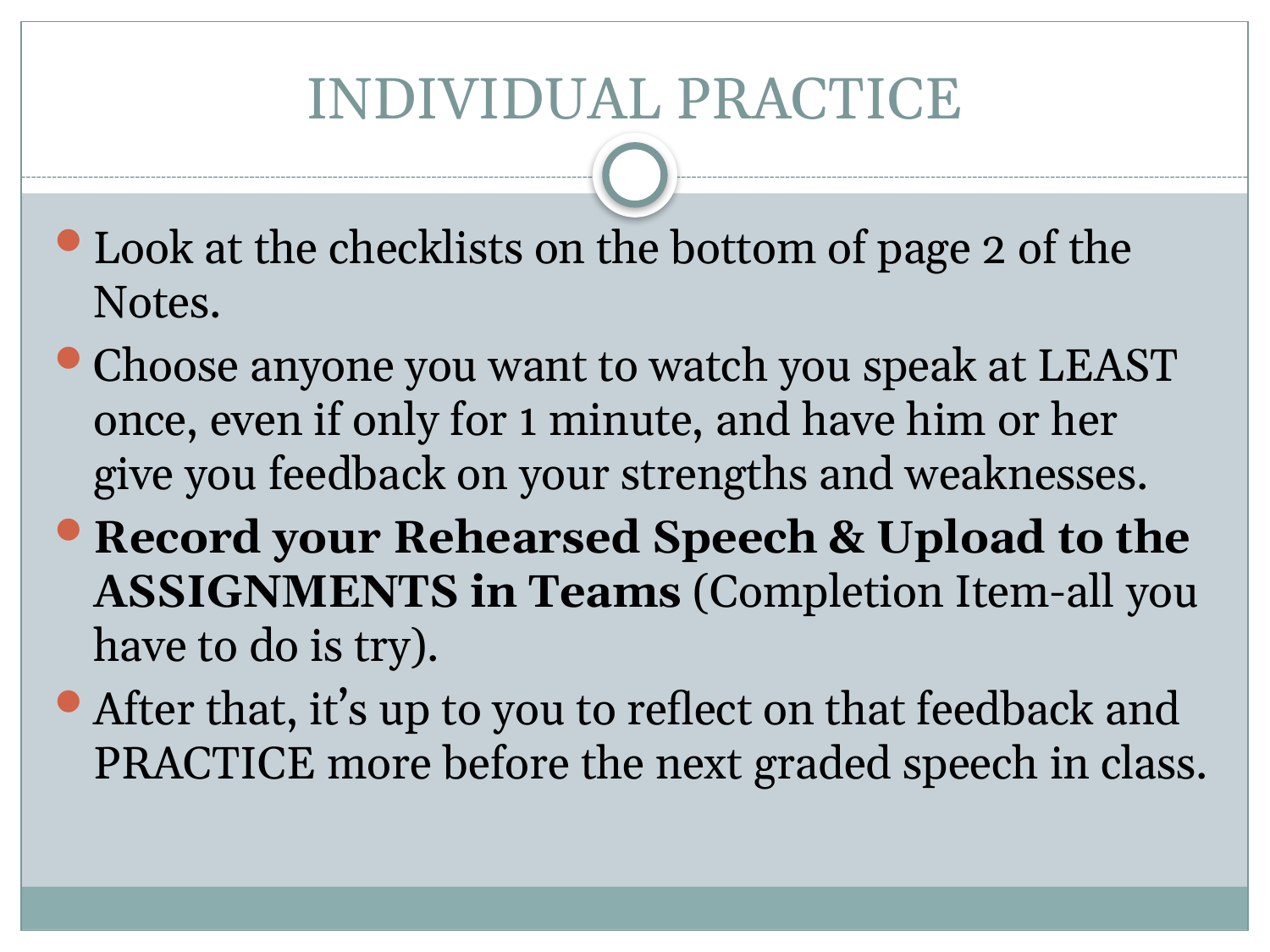

# INDIVIDUAL PRACTICE
Look at the checklists on the bottom of page 2 of the Notes.
Choose anyone you want to watch you speak at LEAST once, even if only for 1 minute, and have him or her give you feedback on your strengths and weaknesses.
Record your Rehearsed Speech & Upload to the ASSIGNMENTS in Teams (Completion Item-all you have to do is try).
After that, it’s up to you to reflect on that feedback and PRACTICE more before the next graded speech in class.